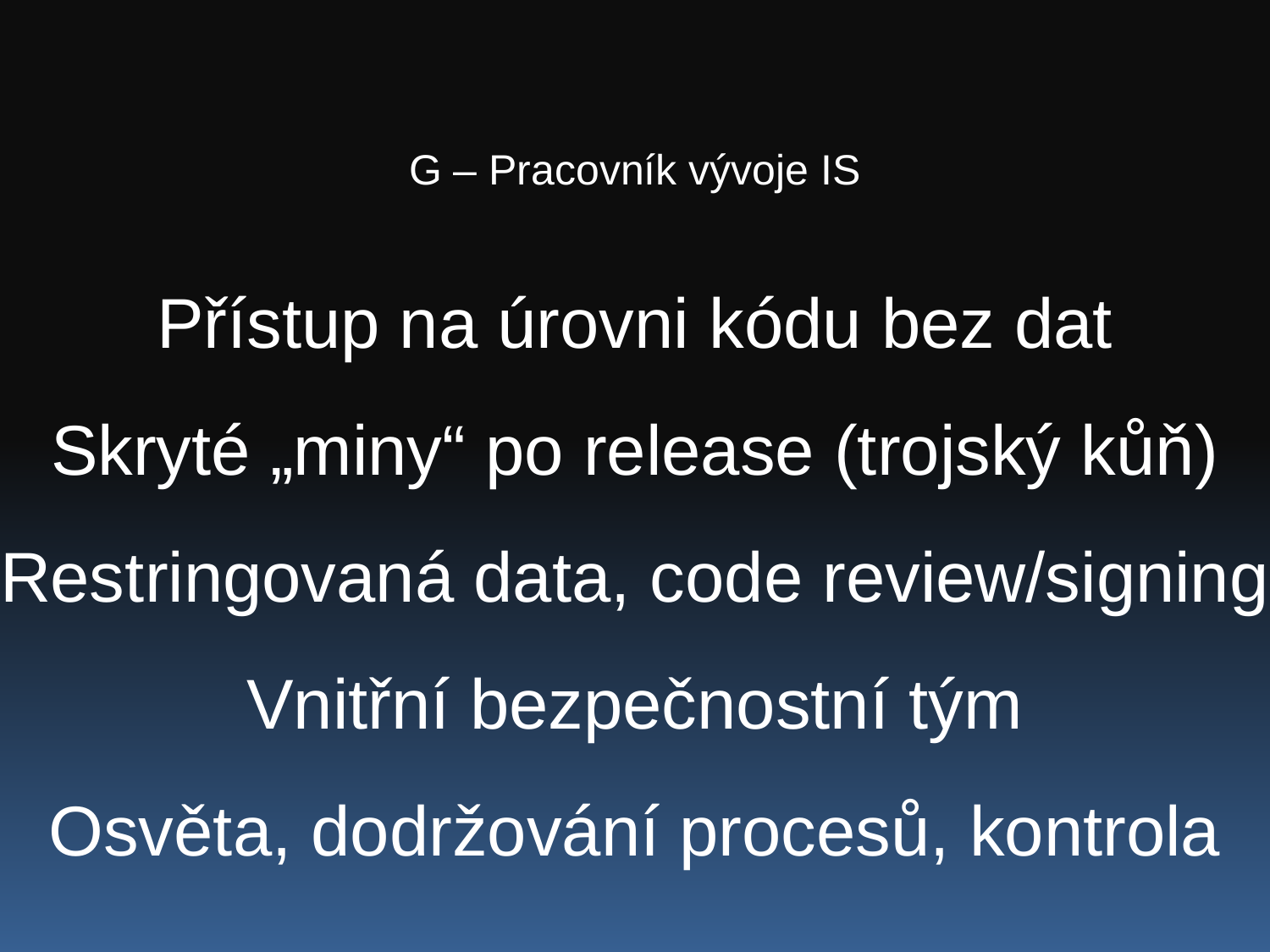

G – Pracovník vývoje IS

Přístup na úrovni kódu bez dat

Skryté „miny“ po release (trojský kůň)

Restringovaná data, code review/signing

Vnitřní bezpečnostní tým

Osvěta, dodržování procesů, kontrola